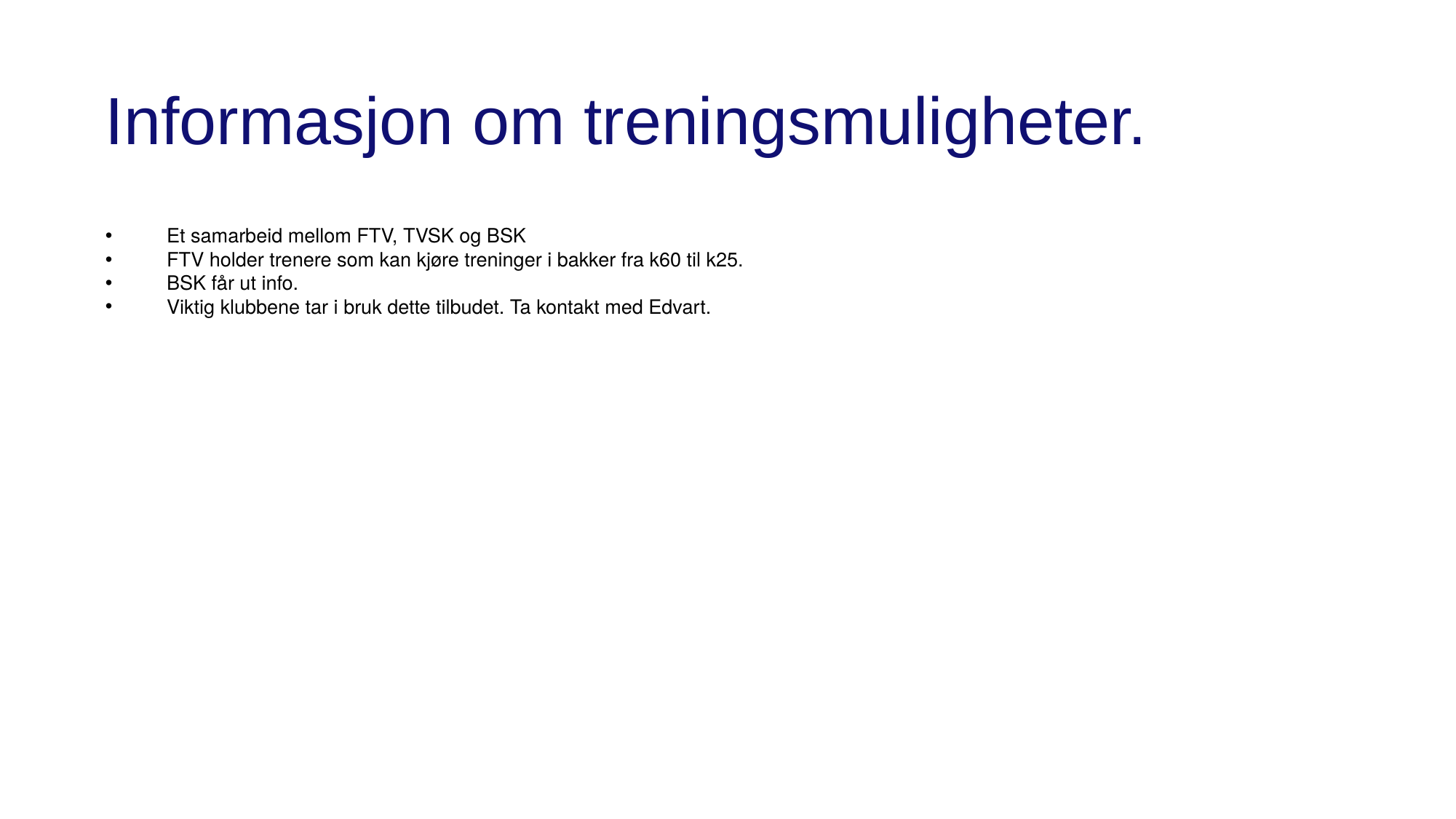

# Informasjon om treningsmuligheter.
Et samarbeid mellom FTV, TVSK og BSK
FTV holder trenere som kan kjøre treninger i bakker fra k60 til k25.
BSK får ut info.
Viktig klubbene tar i bruk dette tilbudet. Ta kontakt med Edvart.